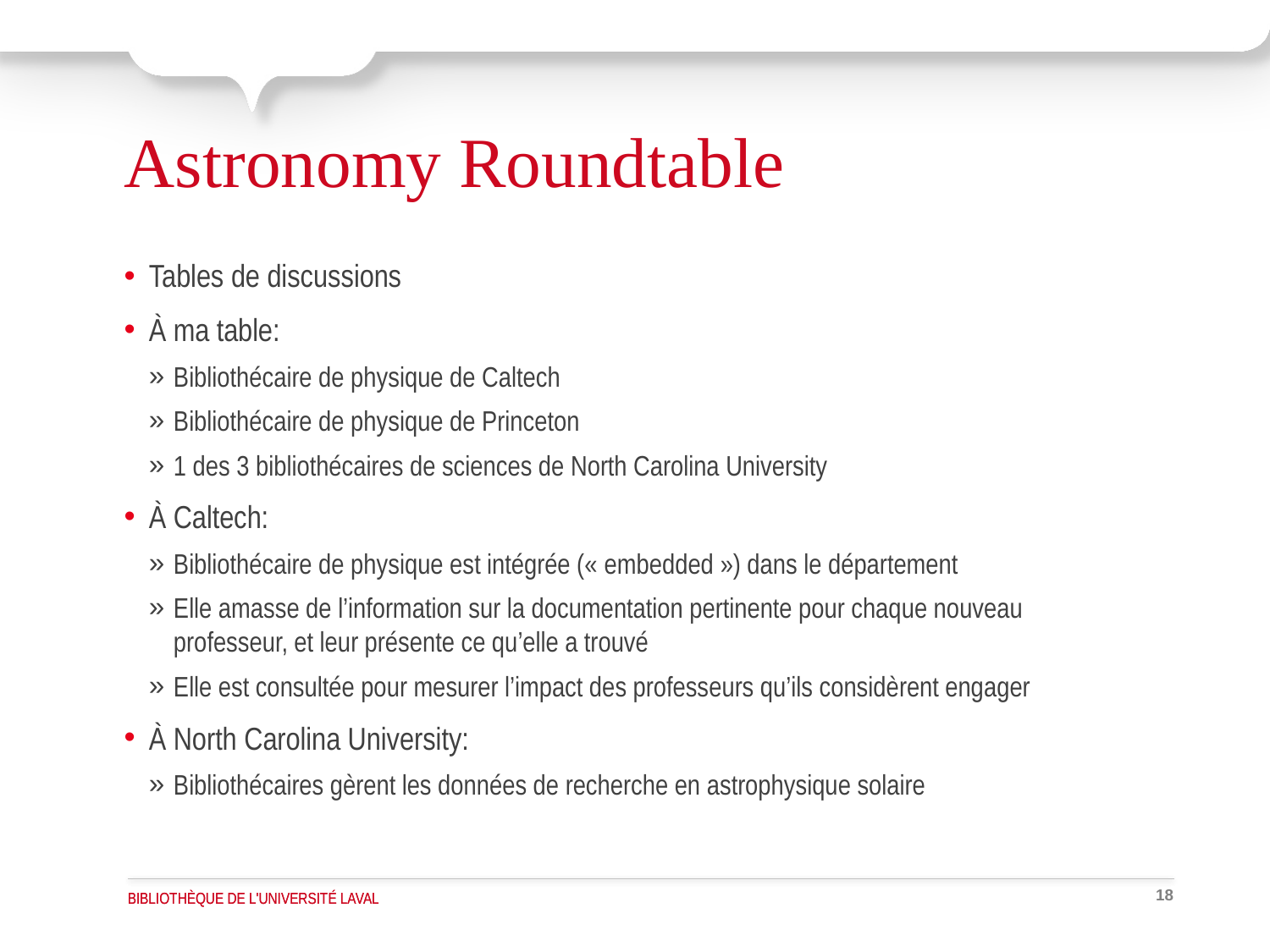

# Astronomy Roundtable
Tables de discussions
À ma table:
Bibliothécaire de physique de Caltech
Bibliothécaire de physique de Princeton
1 des 3 bibliothécaires de sciences de North Carolina University
À Caltech:
Bibliothécaire de physique est intégrée (« embedded ») dans le département
Elle amasse de l’information sur la documentation pertinente pour chaque nouveau professeur, et leur présente ce qu’elle a trouvé
Elle est consultée pour mesurer l’impact des professeurs qu’ils considèrent engager
À North Carolina University:
Bibliothécaires gèrent les données de recherche en astrophysique solaire